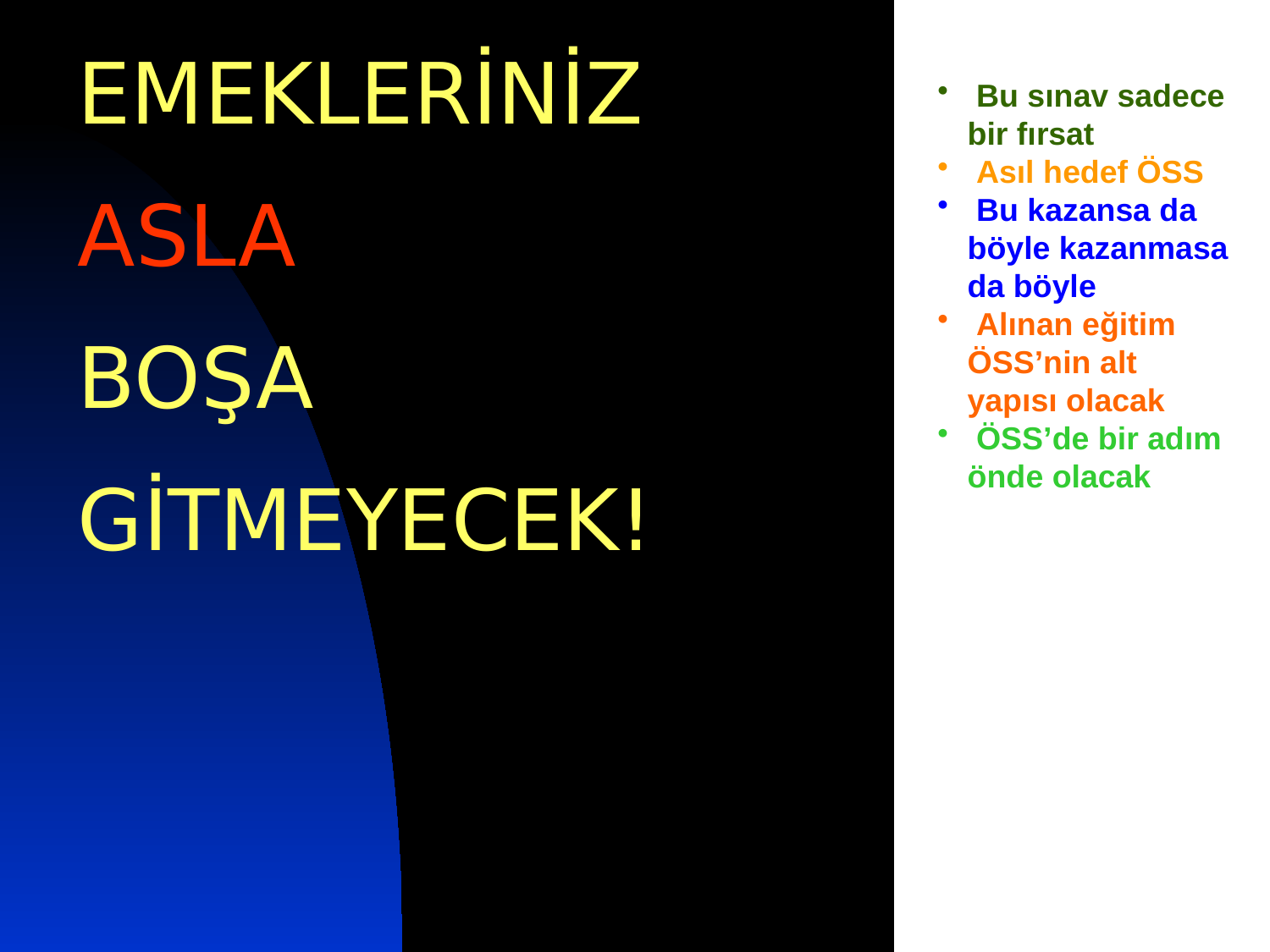

# EMEKLERİNİZ ASLA BOŞA GİTMEYECEK!
 Bu sınav sadece bir fırsat
 Asıl hedef ÖSS
 Bu kazansa da böyle kazanmasa da böyle
 Alınan eğitim ÖSS’nin alt yapısı olacak
 ÖSS’de bir adım önde olacak